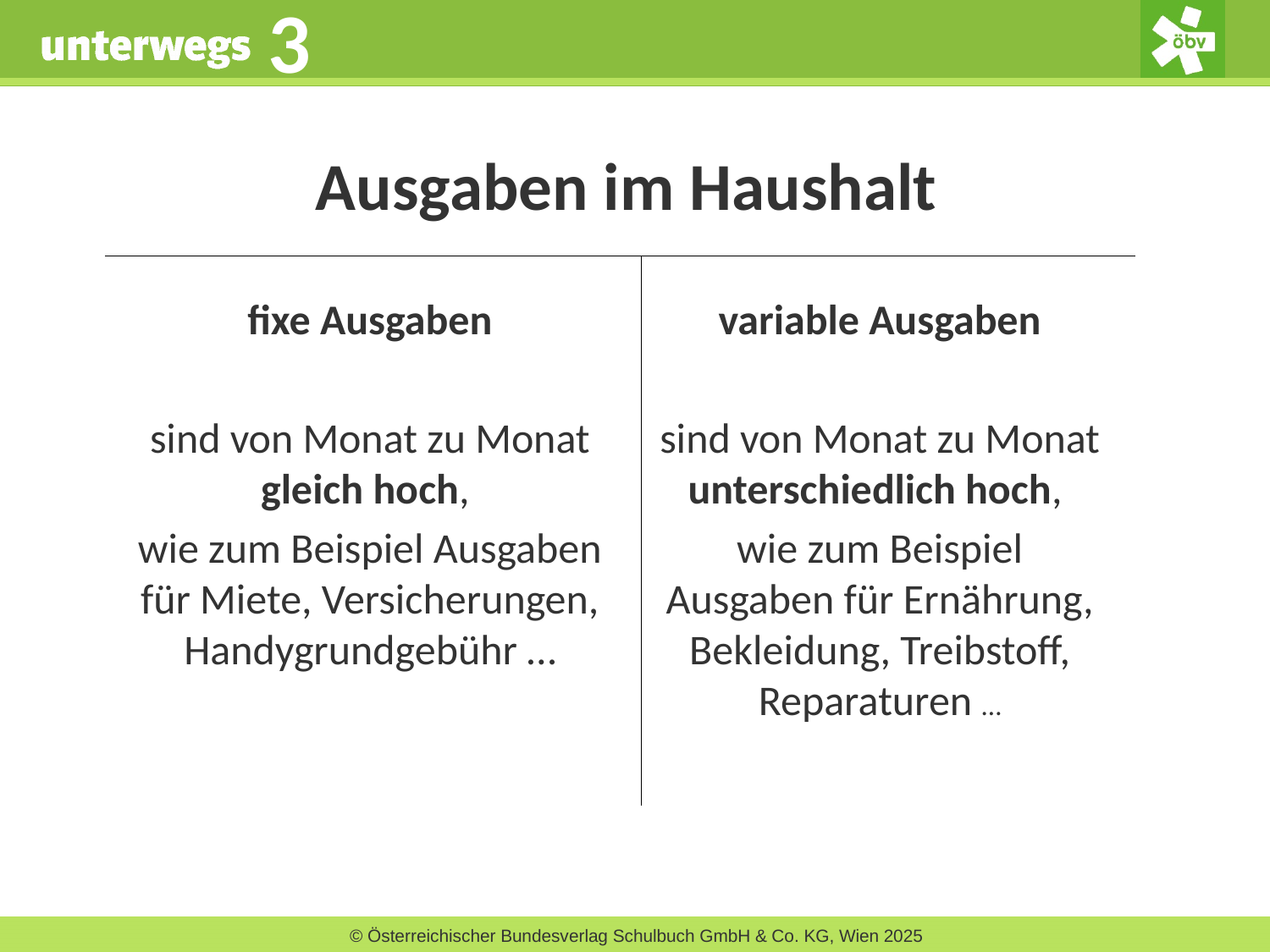

# Ausgaben im Haushalt
fixe Ausgaben

sind von Monat zu Monat gleich hoch,
wie zum Beispiel Ausgaben für Miete, Versicherungen, Handygrundgebühr …
variable Ausgaben

sind von Monat zu Monat unterschiedlich hoch,
wie zum Beispiel Ausgaben für Ernährung, Bekleidung, Treibstoff, Reparaturen …